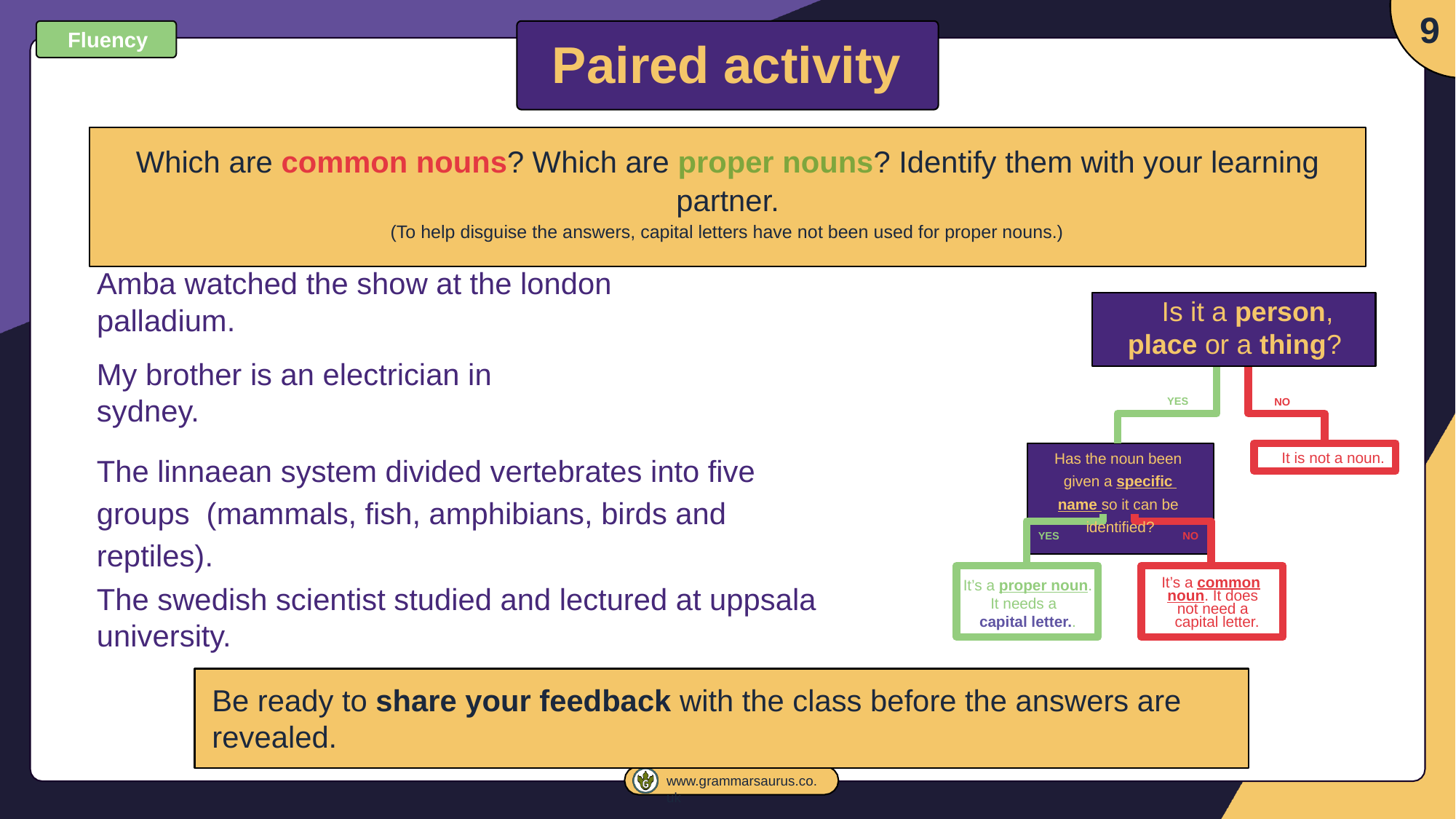

9

Fluency
# Paired activity
Which are common nouns? Which are proper nouns? Identify them with your learning partner.
(To help disguise the answers, capital letters have not been used for proper nouns.)

Amba watched the show at the london palladium.
Is it a person,  place or a thing?

YES
NO
Has the noun been  given a specific  name so it can be  identified?
It is not a noun.

YES	 NO

It’s a proper noun. It needs a
capital letter..
It’s a common
noun. It does
not need a
capital letter.

My brother is an electrician in sydney.
The linnaean system divided vertebrates into five groups  (mammals, fish, amphibians, birds and reptiles).

The swedish scientist studied and lectured at uppsala university.

Be ready to share your feedback with the class before the answers are revealed.

www.grammarsaurus.co.uk